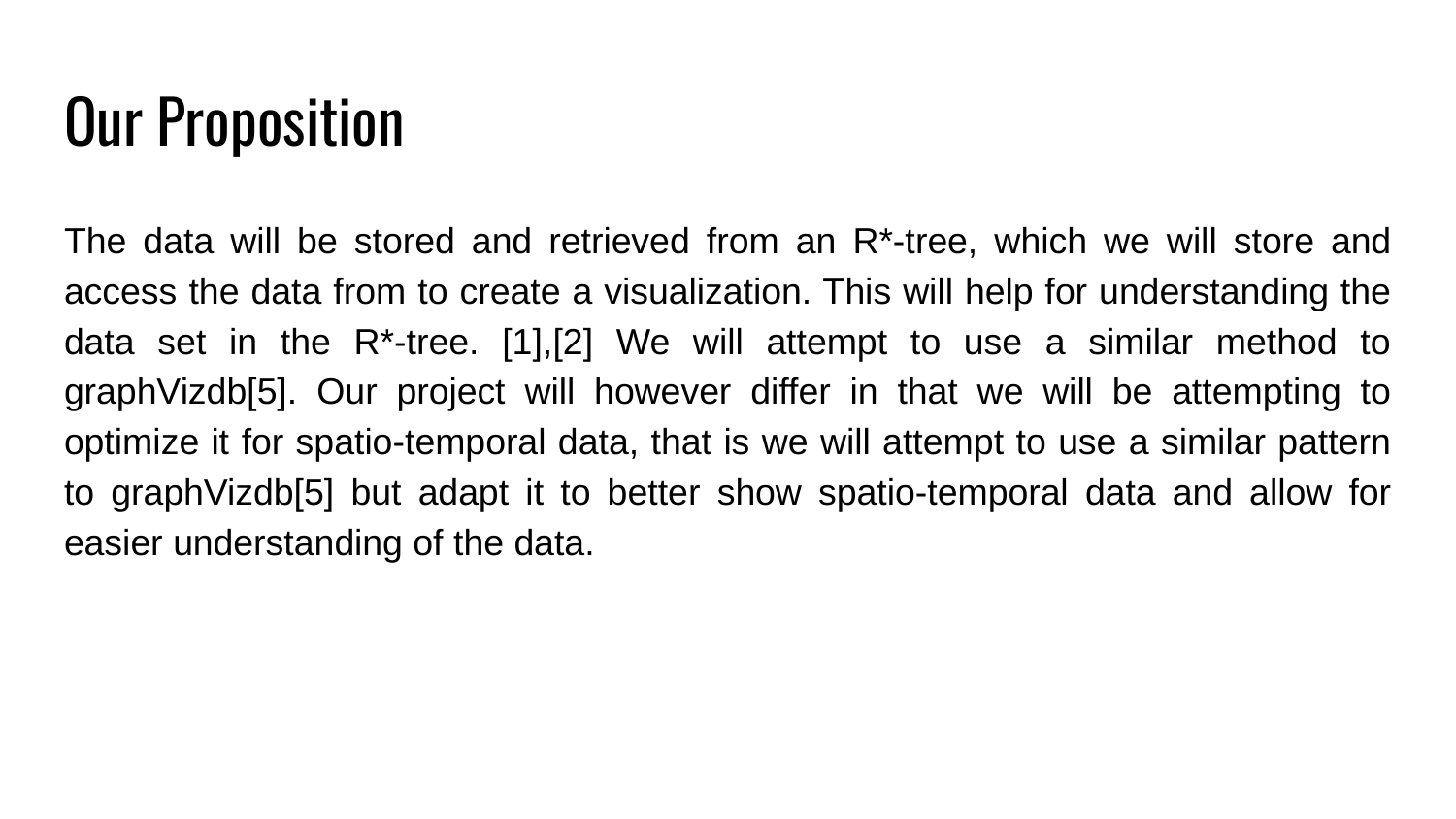

# Our Proposition
The data will be stored and retrieved from an R*-tree, which we will store and access the data from to create a visualization. This will help for understanding the data set in the R*-tree. [1],[2] We will attempt to use a similar method to graphVizdb[5]. Our project will however differ in that we will be attempting to optimize it for spatio-temporal data, that is we will attempt to use a similar pattern to graphVizdb[5] but adapt it to better show spatio-temporal data and allow for easier understanding of the data.